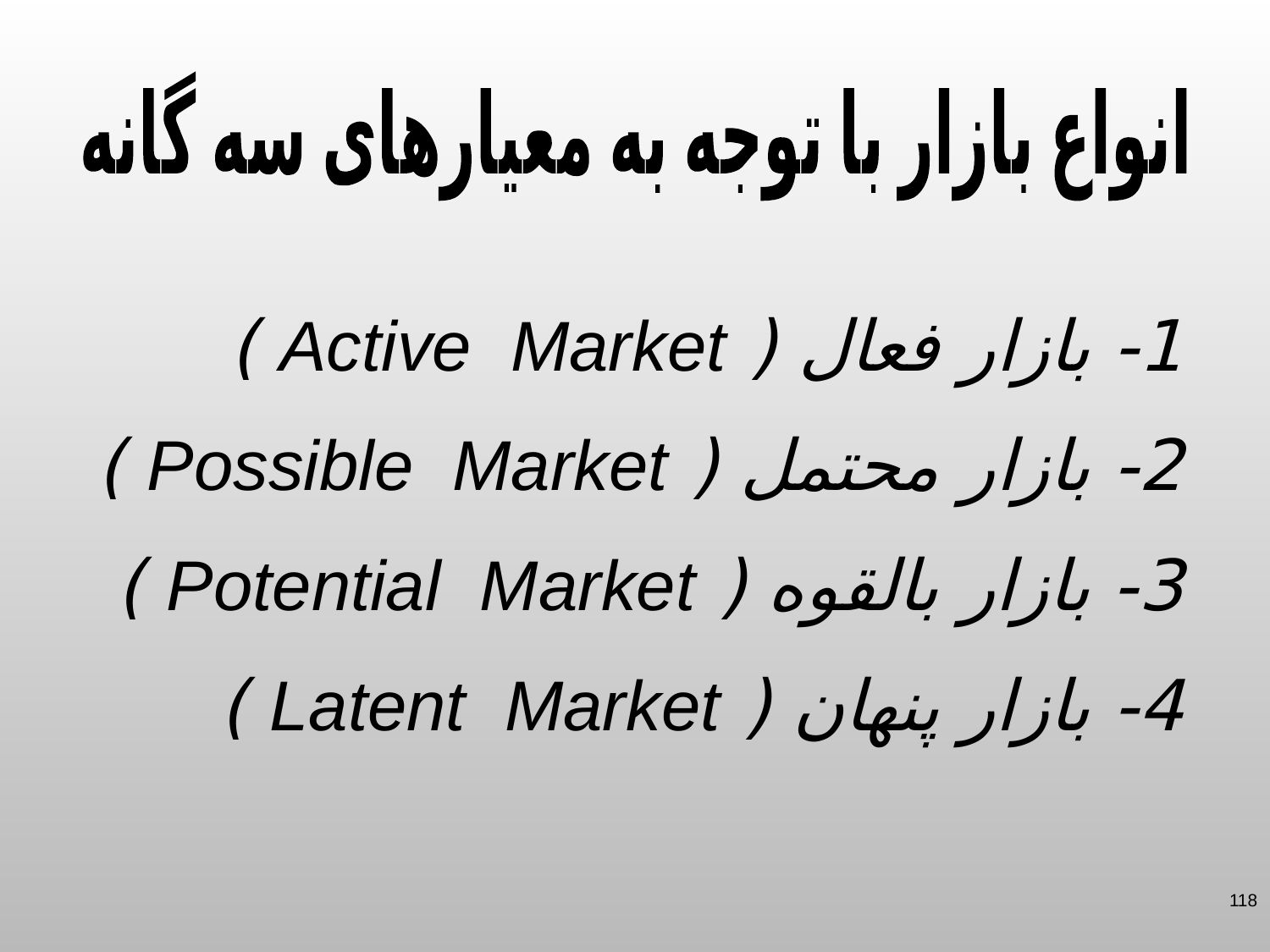

انواع بازار با توجه به معیارهای سه گانه
1- بازار فعال ( Active  Market )
2- بازار محتمل ( Possible  Market )
3- بازار بالقوه ( Potential  Market )
4- بازار پنهان ( Latent  Market )
118